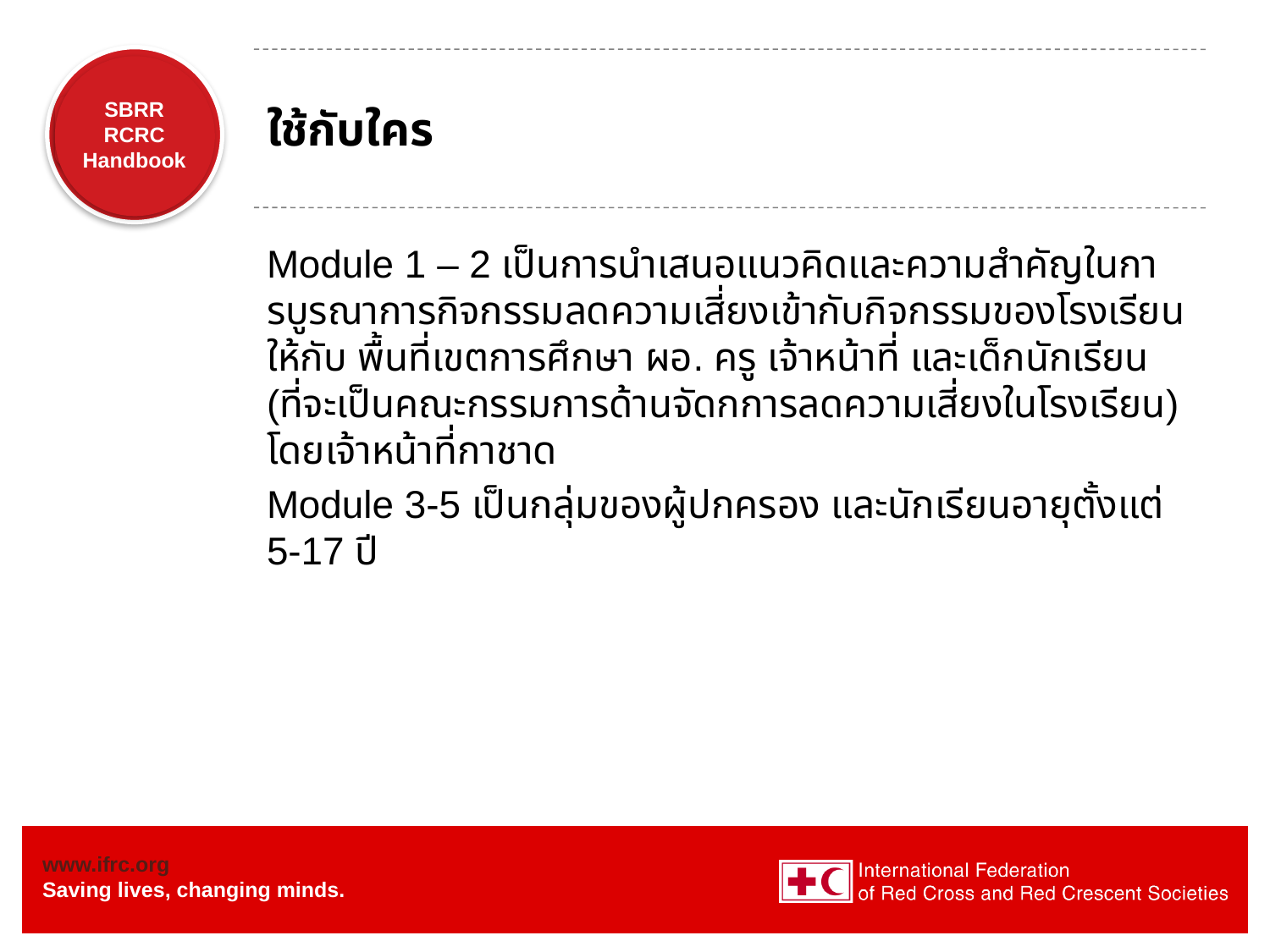

# ใช้กับใคร
Module 1 – 2 เป็นการนำเสนอแนวคิดและความสำคัญในการบูรณาการกิจกรรมลดความเสี่ยงเข้ากับกิจกรรมของโรงเรียน ให้กับ พื้นที่เขตการศึกษา ผอ. ครู เจ้าหน้าที่ และเด็กนักเรียน (ที่จะเป็นคณะกรรมการด้านจัดกการลดความเสี่ยงในโรงเรียน) โดยเจ้าหน้าที่กาชาด
Module 3-5 เป็นกลุ่มของผู้ปกครอง และนักเรียนอายุตั้งแต่ 5-17 ปี